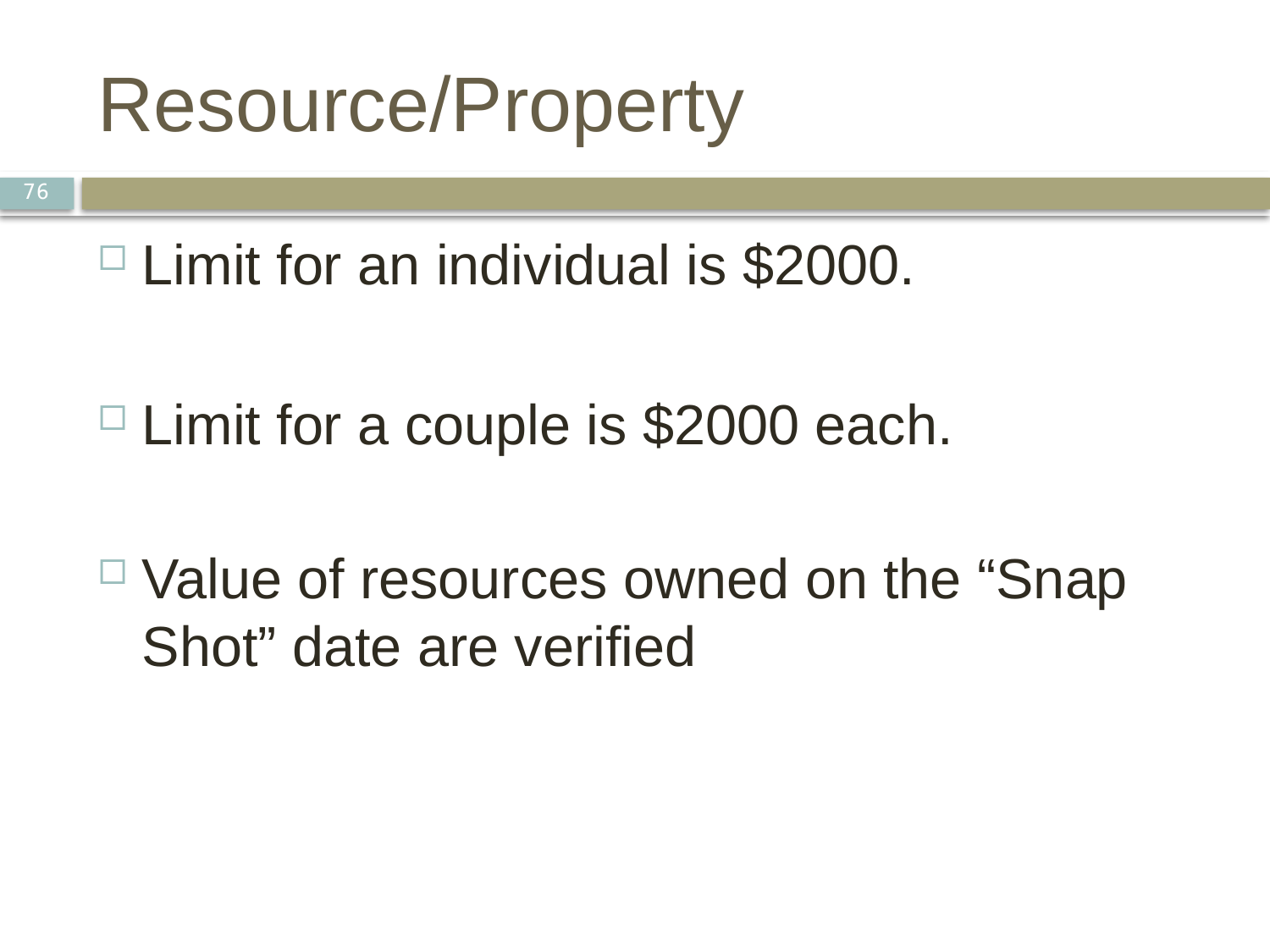

# Resource/Property
76
Limit for an individual is $2000.

Limit for a couple is $2000 each.

Value of resources owned on the “Snap Shot” date are verified